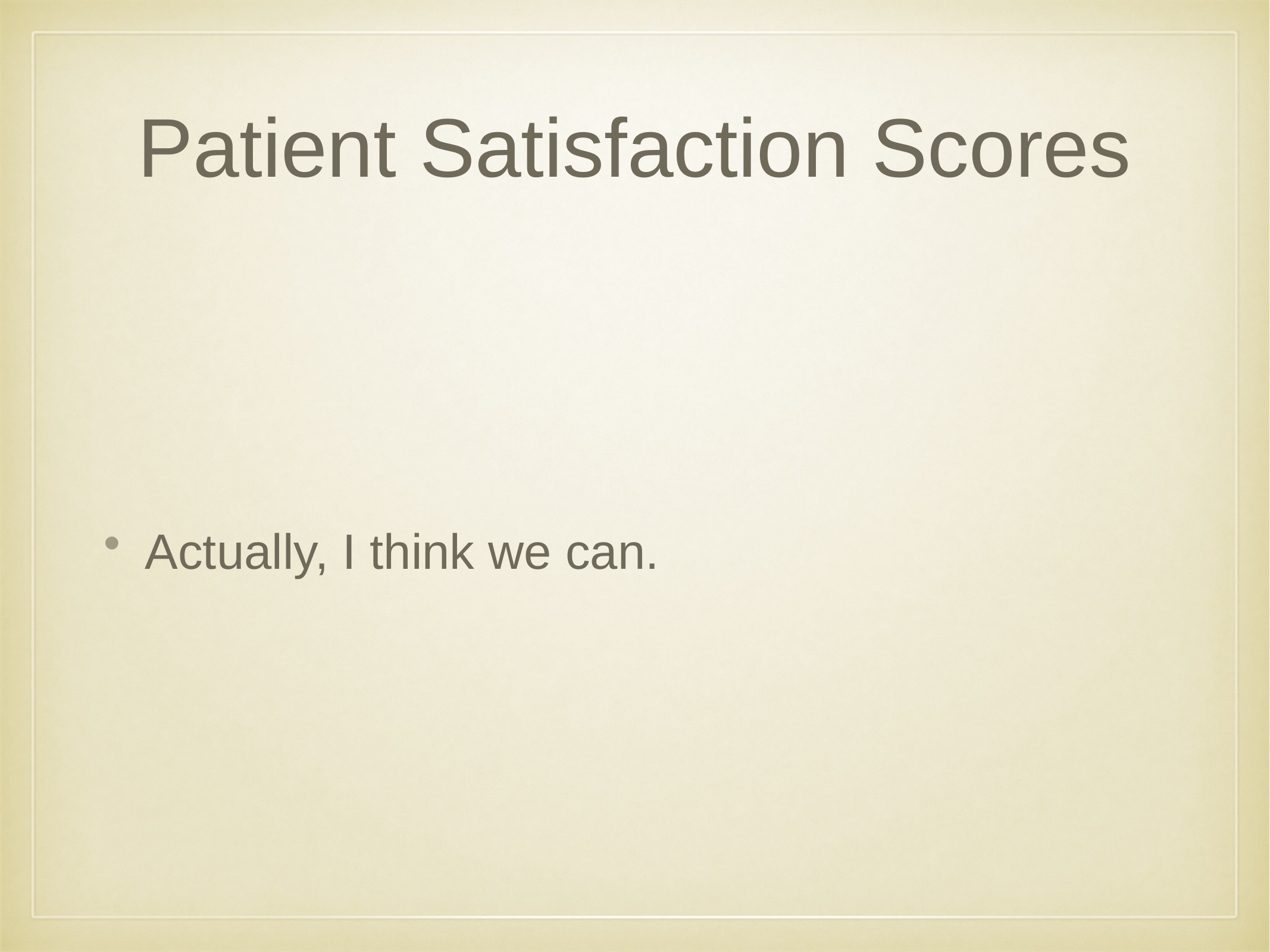

# Patient Satisfaction Scores
Actually, I think we can.